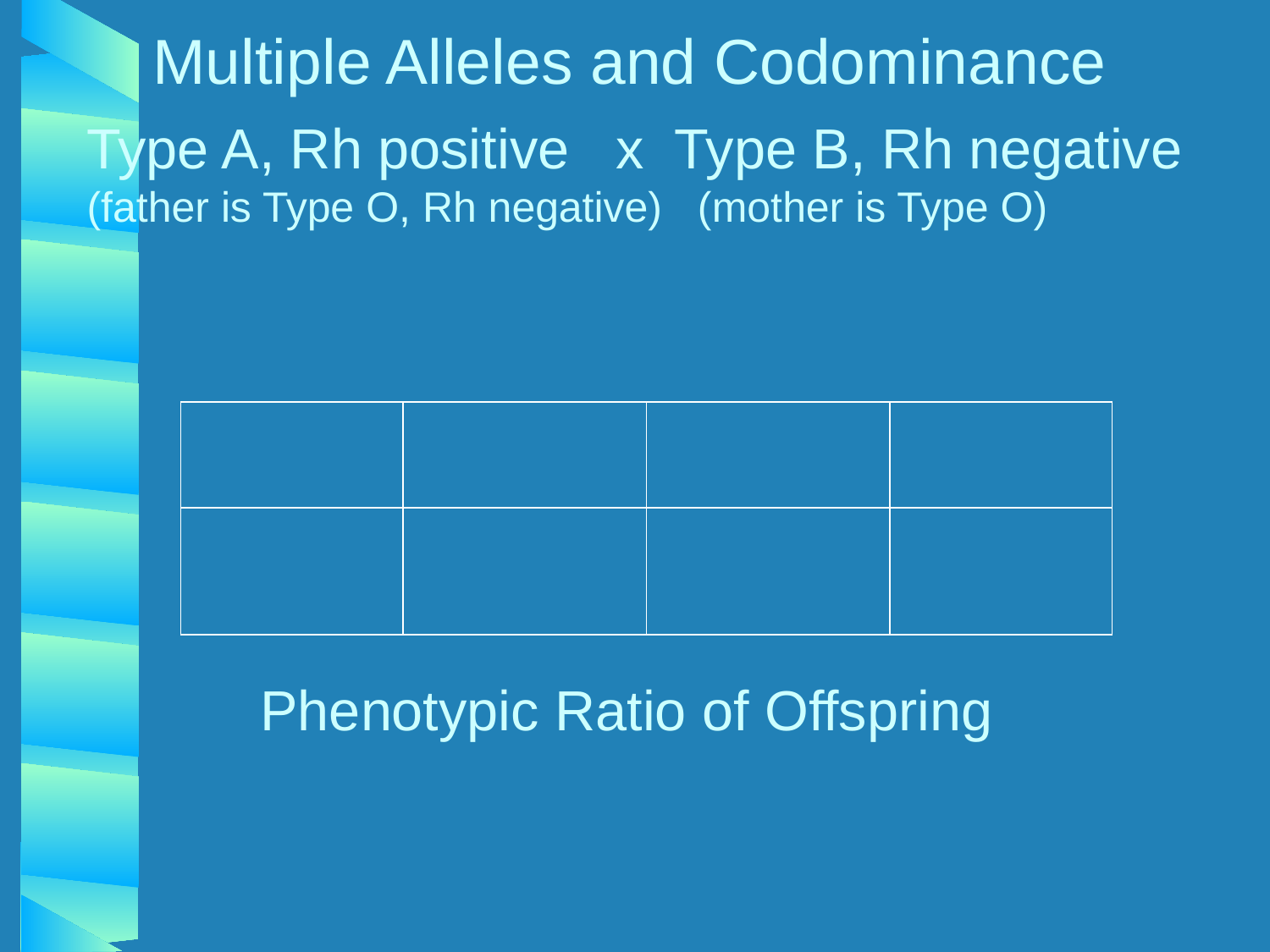

# Multiple Alleles and Codominance
Type A, Rh positive   x  Type B, Rh negative
(father is Type O, Rh negative)   (mother is Type O)

     Phenotypic Ratio of Offspring